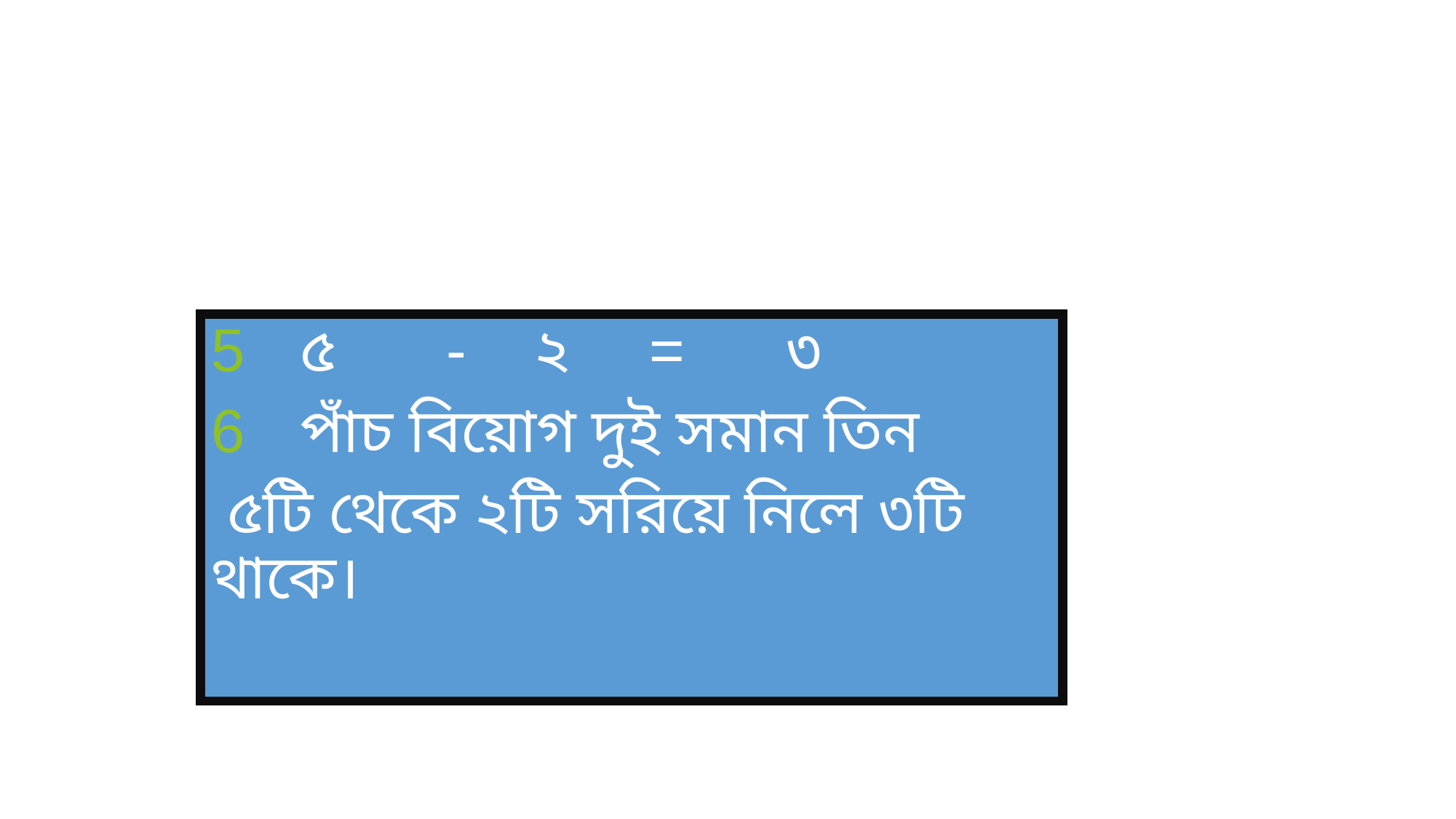

৫       -    ২     =      ৩
পাঁচ বিয়োগ দুই সমান তিন
 ৫টি থেকে ২টি সরিয়ে নিলে ৩টি থাকে।